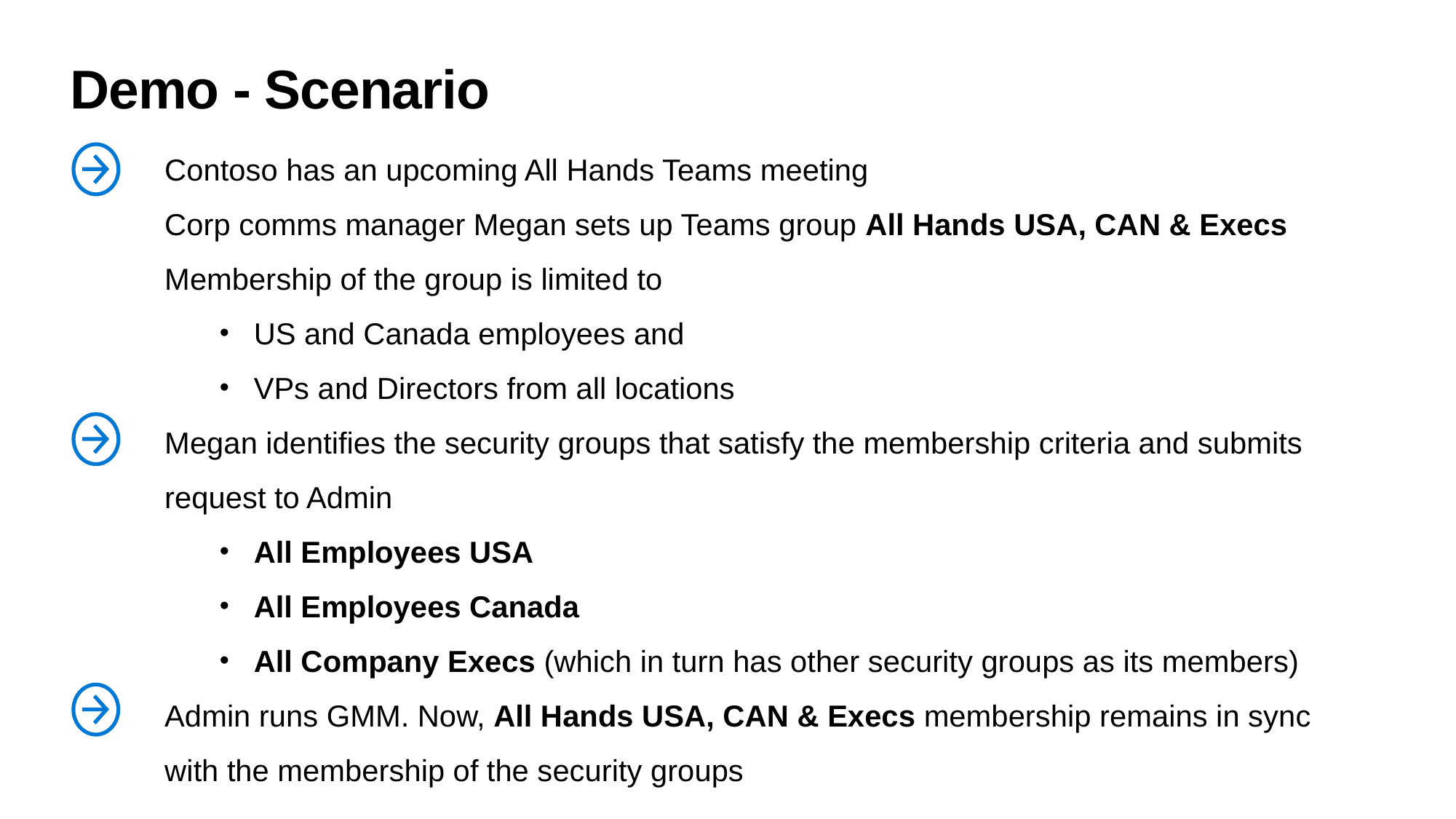

# Demo - Scenario
Contoso has an upcoming All Hands Teams meeting
Corp comms manager Megan sets up Teams group All Hands USA, CAN & Execs
Membership of the group is limited to
US and Canada employees and
VPs and Directors from all locations
Megan identifies the security groups that satisfy the membership criteria and submits request to Admin
All Employees USA
All Employees Canada
All Company Execs (which in turn has other security groups as its members)
Admin runs GMM. Now, All Hands USA, CAN & Execs membership remains in sync with the membership of the security groups